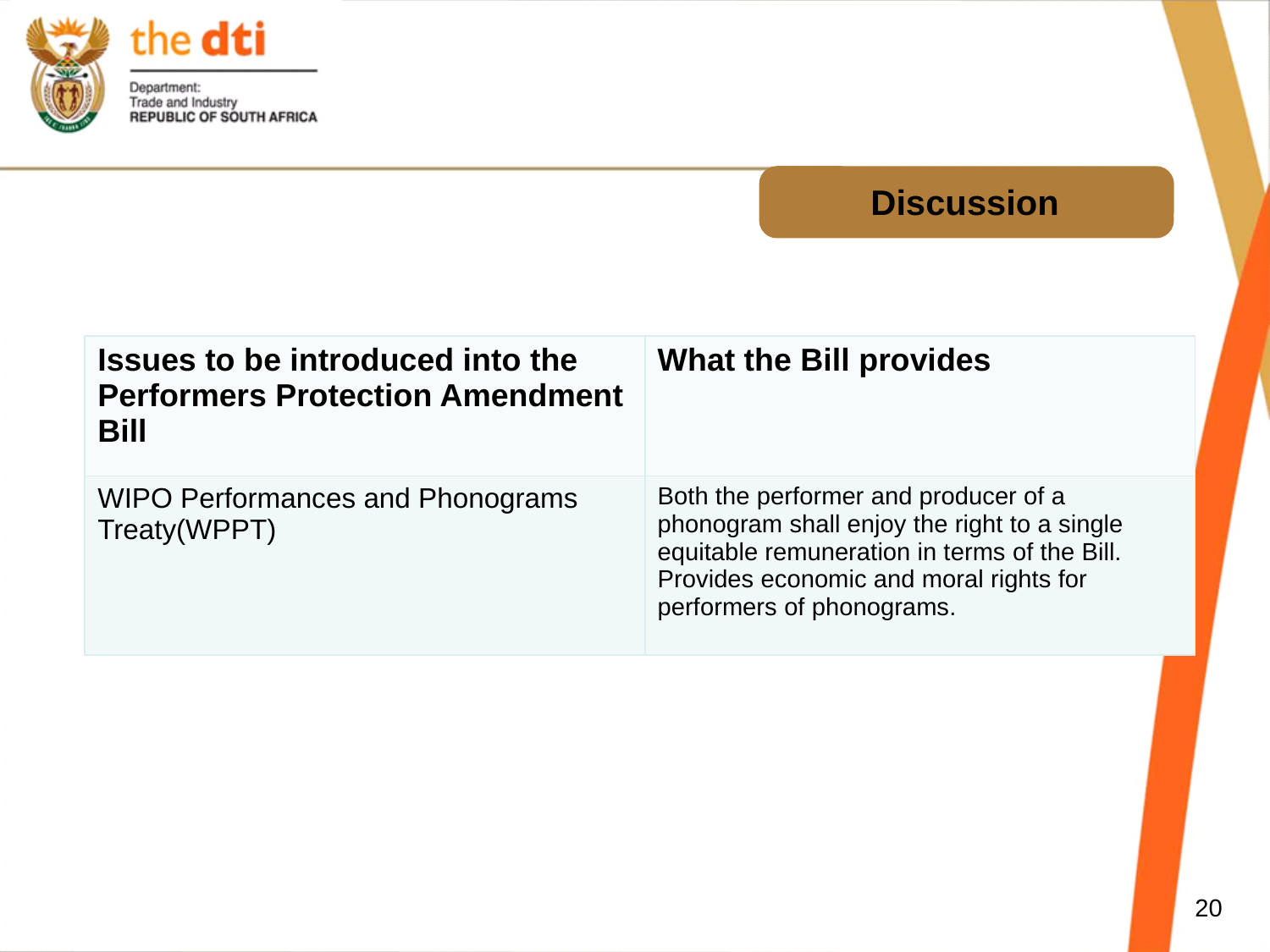

# Discussion
| Issues to be introduced into the Performers Protection Amendment Bill | What the Bill provides |
| --- | --- |
| WIPO Performances and Phonograms Treaty(WPPT) | Both the performer and producer of a phonogram shall enjoy the right to a single equitable remuneration in terms of the Bill. Provides economic and moral rights for performers of phonograms. |
20